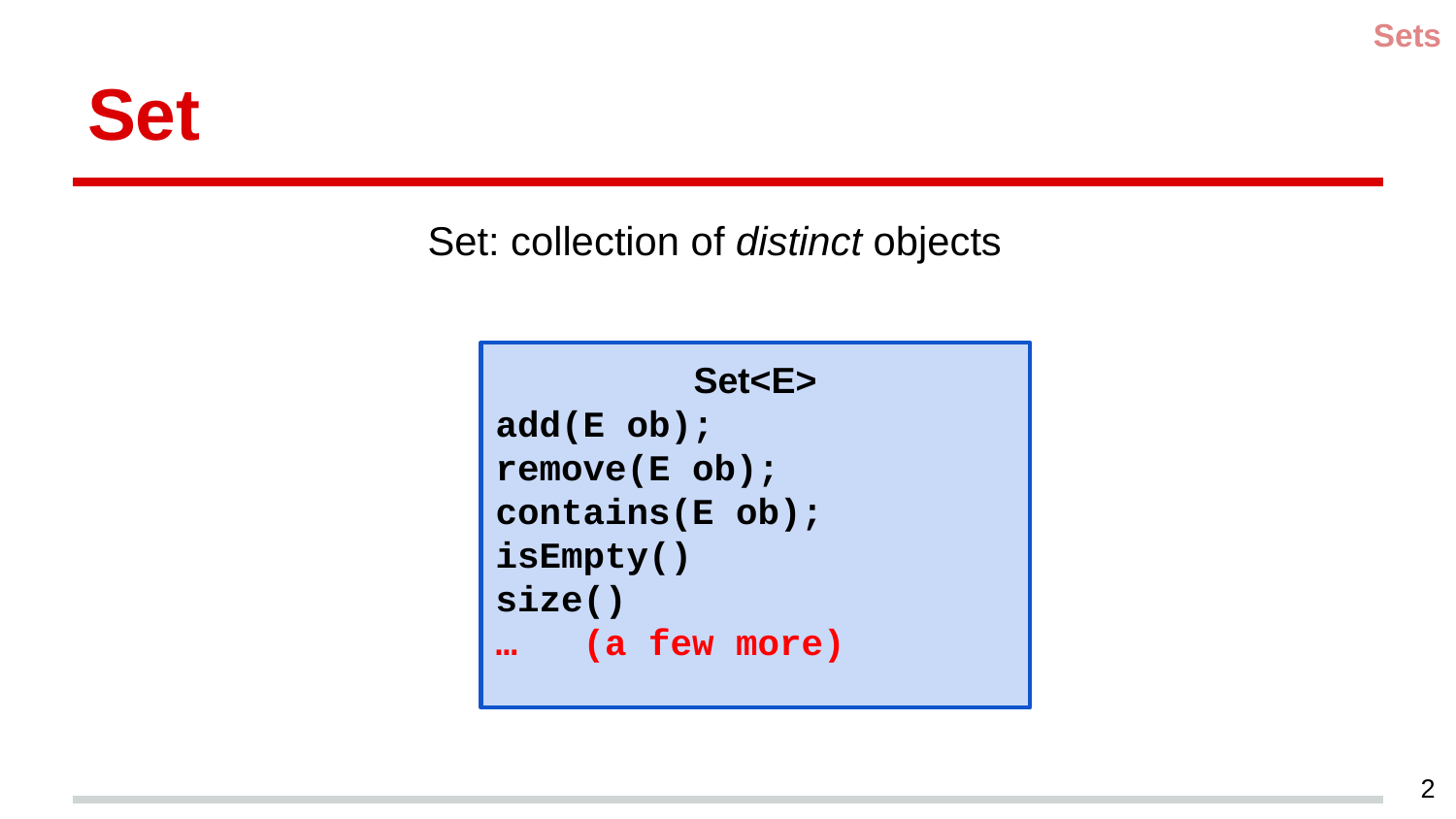

Sets

# Set
Set: collection of distinct objects
Set<E>
add(E ob);
remove(E ob);
contains(E ob);
isEmpty()
size()
…   (a few more)
2